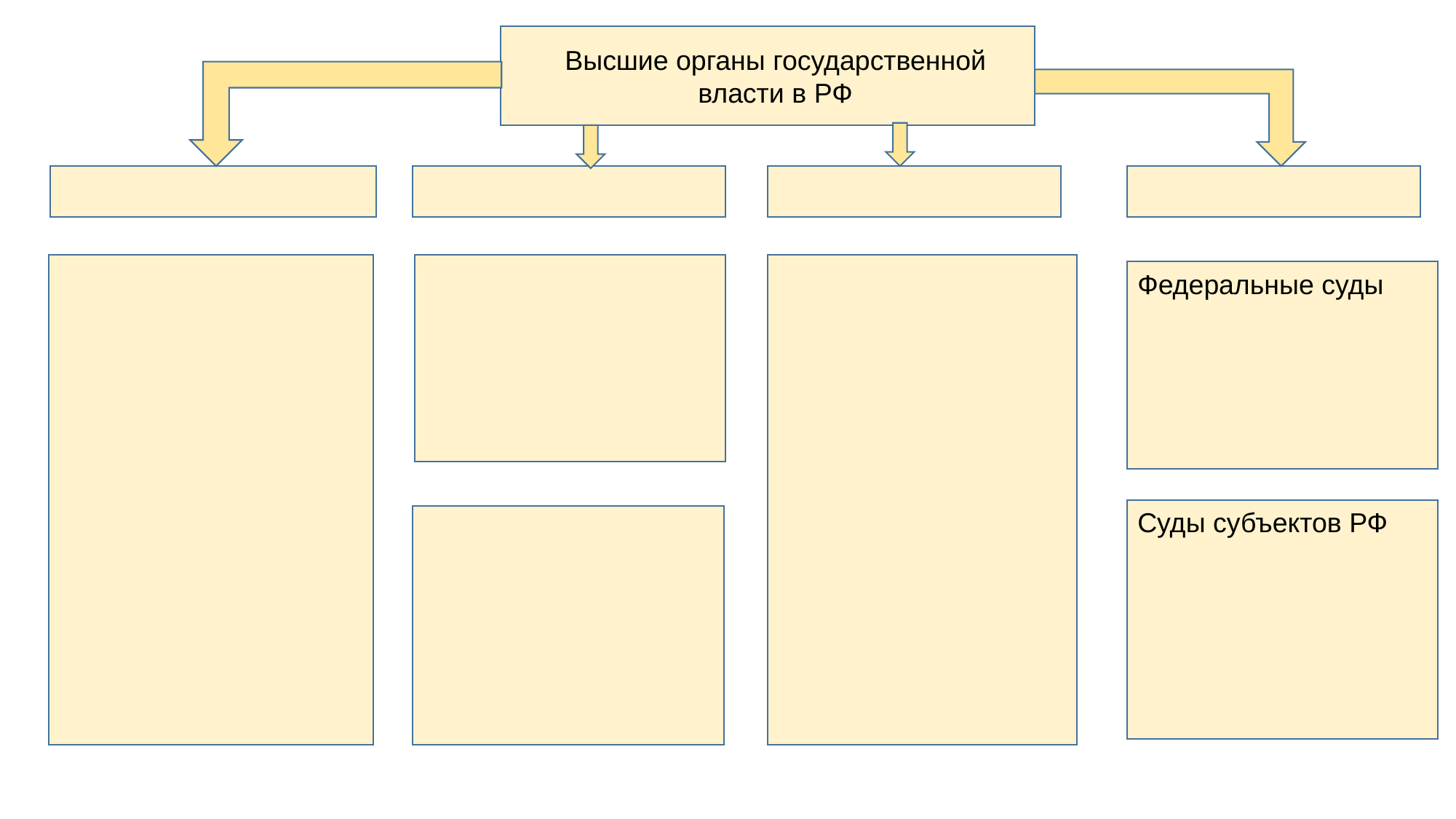

обеспечивает проведение в РФ единой финансовой, кредитной и денежной политики
 осуществляет руководство внешней политикой Российской Федерации
разрабатывает и представляет федеральный бюджет
назначение на должность председателя и судей Конституционного суда
назначение выборов Президента РФ
назначение выборов Президента РФ
осуществляет управление федеральной собственностью

Высшие органы государственной власти в РФ

является гарантом Конституции Российской Федерации, прав и свобод человека и гражданина
назначает Председателя Правительства Российской Федерации

Законодательная
решение вопроса о доверии Правительству Российской Федерации

Федеральные суды
утверждение изменения границ между субъектами РФ
Судебная
Президент
Правительство
Исполнительная власть
Суды субъектов РФ

утверждение кандидатуры Председателя Правительства РФ
осуществляет помилование
утверждает военную доктрину Российской Федерации
Государственная Дума
Совет Федерации
Совет Федерации
Совет Федерации
Совет Федерации
объявление амнистии